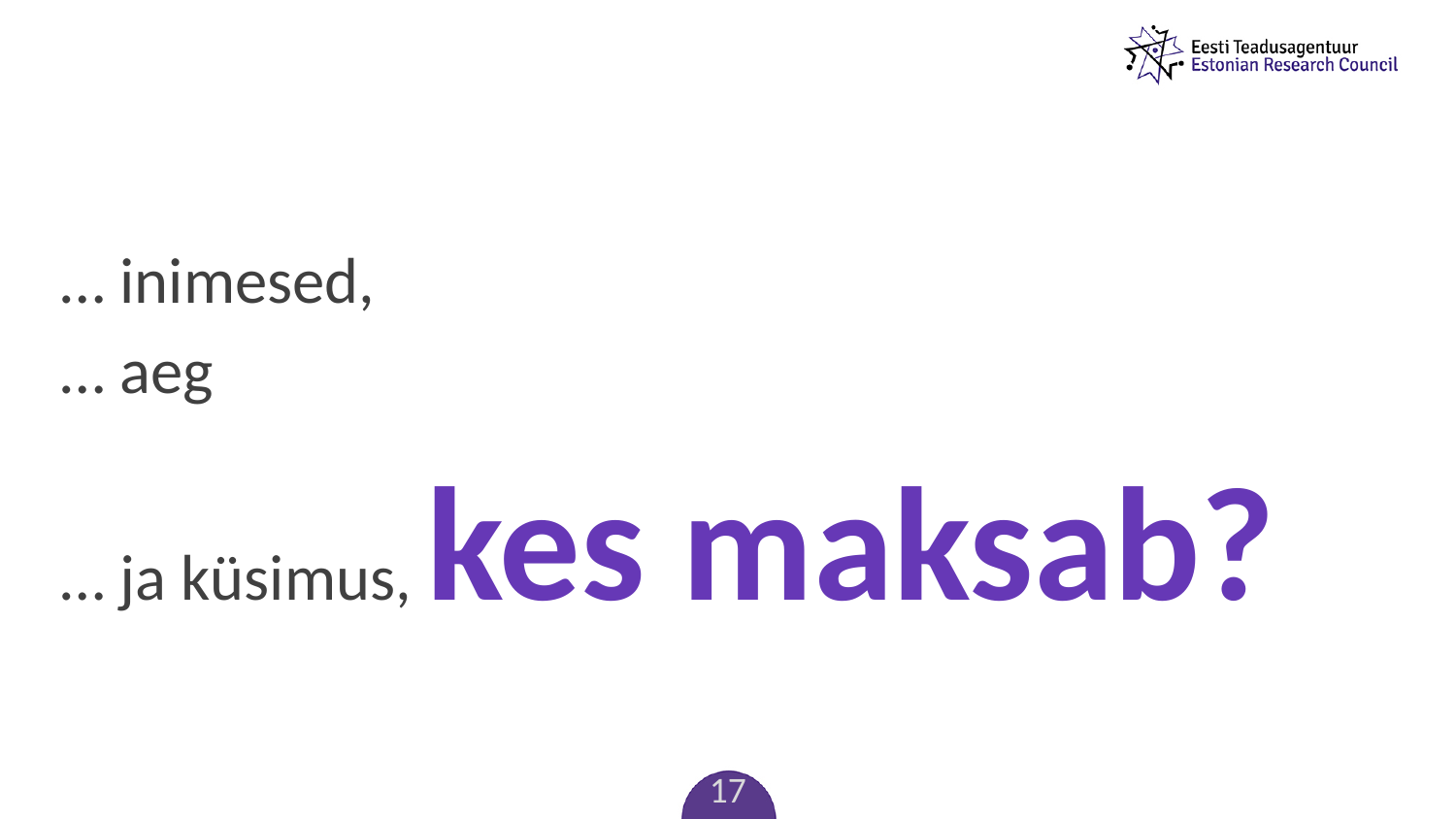

#

… inimesed,
… aeg
… ja küsimus, kes maksab?
17